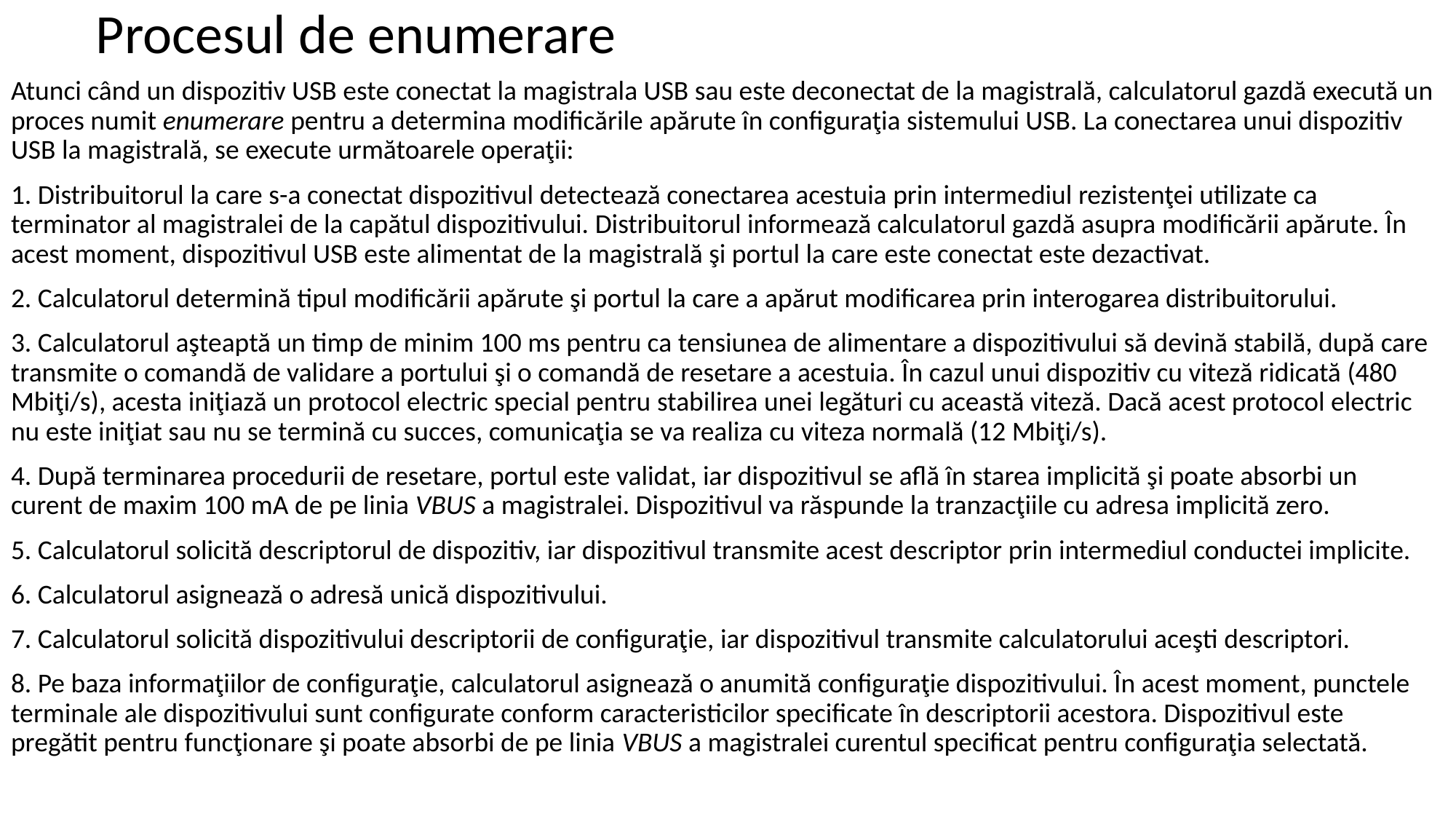

# Procesul de enumerare
Atunci când un dispozitiv USB este conectat la magistrala USB sau este deconectat de la magistrală, calculatorul gazdă execută un proces numit enumerare pentru a determina modificările apărute în configuraţia sistemului USB. La conectarea unui dispozitiv USB la magistrală, se execute următoarele operaţii:
1. Distribuitorul la care s-a conectat dispozitivul detectează conectarea acestuia prin intermediul rezistenţei utilizate ca terminator al magistralei de la capătul dispozitivului. Distribuitorul informează calculatorul gazdă asupra modificării apărute. În acest moment, dispozitivul USB este alimentat de la magistrală şi portul la care este conectat este dezactivat.
2. Calculatorul determină tipul modificării apărute şi portul la care a apărut modificarea prin interogarea distribuitorului.
3. Calculatorul aşteaptă un timp de minim 100 ms pentru ca tensiunea de alimentare a dispozitivului să devină stabilă, după care transmite o comandă de validare a portului şi o comandă de resetare a acestuia. În cazul unui dispozitiv cu viteză ridicată (480 Mbiţi/s), acesta iniţiază un protocol electric special pentru stabilirea unei legături cu această viteză. Dacă acest protocol electric nu este iniţiat sau nu se termină cu succes, comunicaţia se va realiza cu viteza normală (12 Mbiţi/s).
4. După terminarea procedurii de resetare, portul este validat, iar dispozitivul se află în starea implicită şi poate absorbi un curent de maxim 100 mA de pe linia VBUS a magistralei. Dispozitivul va răspunde la tranzacţiile cu adresa implicită zero.
5. Calculatorul solicită descriptorul de dispozitiv, iar dispozitivul transmite acest descriptor prin intermediul conductei implicite.
6. Calculatorul asignează o adresă unică dispozitivului.
7. Calculatorul solicită dispozitivului descriptorii de configuraţie, iar dispozitivul transmite calculatorului aceşti descriptori.
8. Pe baza informaţiilor de configuraţie, calculatorul asignează o anumită configuraţie dispozitivului. În acest moment, punctele terminale ale dispozitivului sunt configurate conform caracteristicilor specificate în descriptorii acestora. Dispozitivul este pregătit pentru funcţionare şi poate absorbi de pe linia VBUS a magistralei curentul specificat pentru configuraţia selectată.